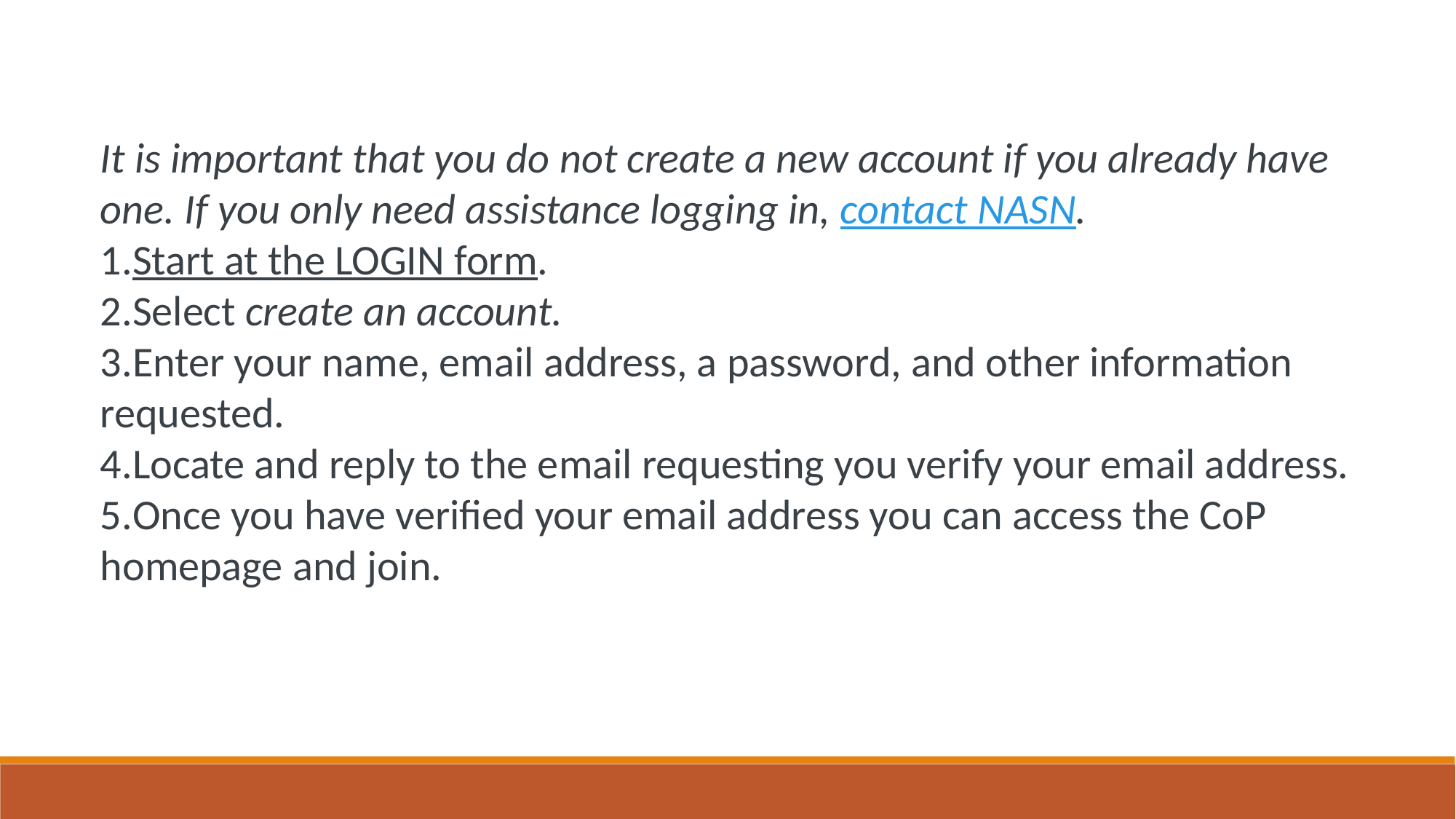

It is important that you do not create a new account if you already have one. If you only need assistance logging in, contact NASN.
Start at the LOGIN form.
Select create an account.
Enter your name, email address, a password, and other information requested.
Locate and reply to the email requesting you verify your email address.
Once you have verified your email address you can access the CoP homepage and join.